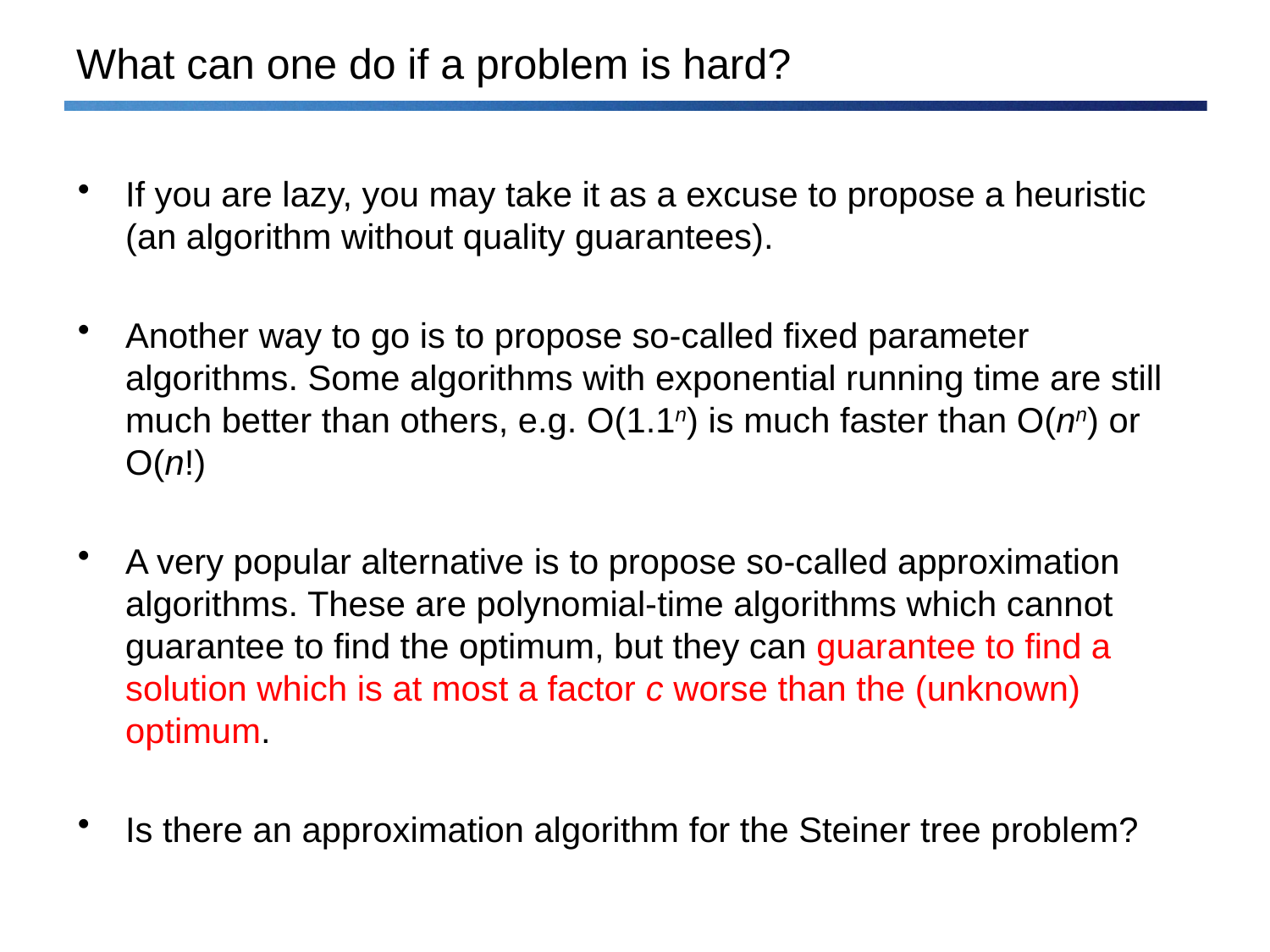

# What can one do if a problem is hard?

If you are lazy, you may take it as a excuse to propose a heuristic (an algorithm without quality guarantees).

Another way to go is to propose so-called fixed parameter algorithms. Some algorithms with exponential running time are still much better than others, e.g. O(1.1n) is much faster than O(nn) or O(n!)

A very popular alternative is to propose so-called approximation algorithms. These are polynomial-time algorithms which cannot guarantee to find the optimum, but they can guarantee to find a solution which is at most a factor c worse than the (unknown) optimum.

Is there an approximation algorithm for the Steiner tree problem?